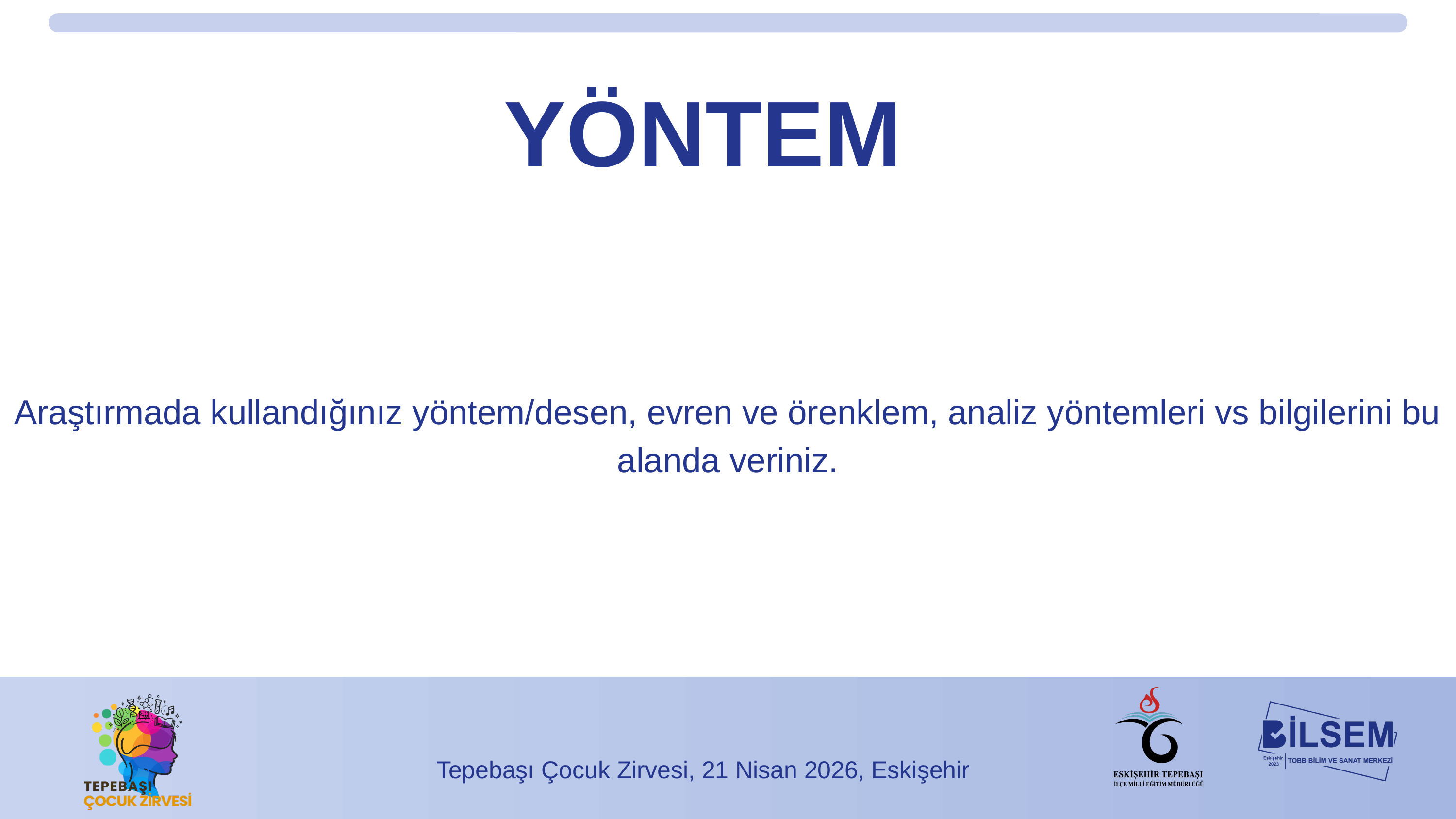

YÖNTEM
Araştırmada kullandığınız yöntem/desen, evren ve örenklem, analiz yöntemleri vs bilgilerini bu alanda veriniz.

Tepebaşı Çocuk Zirvesi, 21 Nisan 2026, Eskişehir